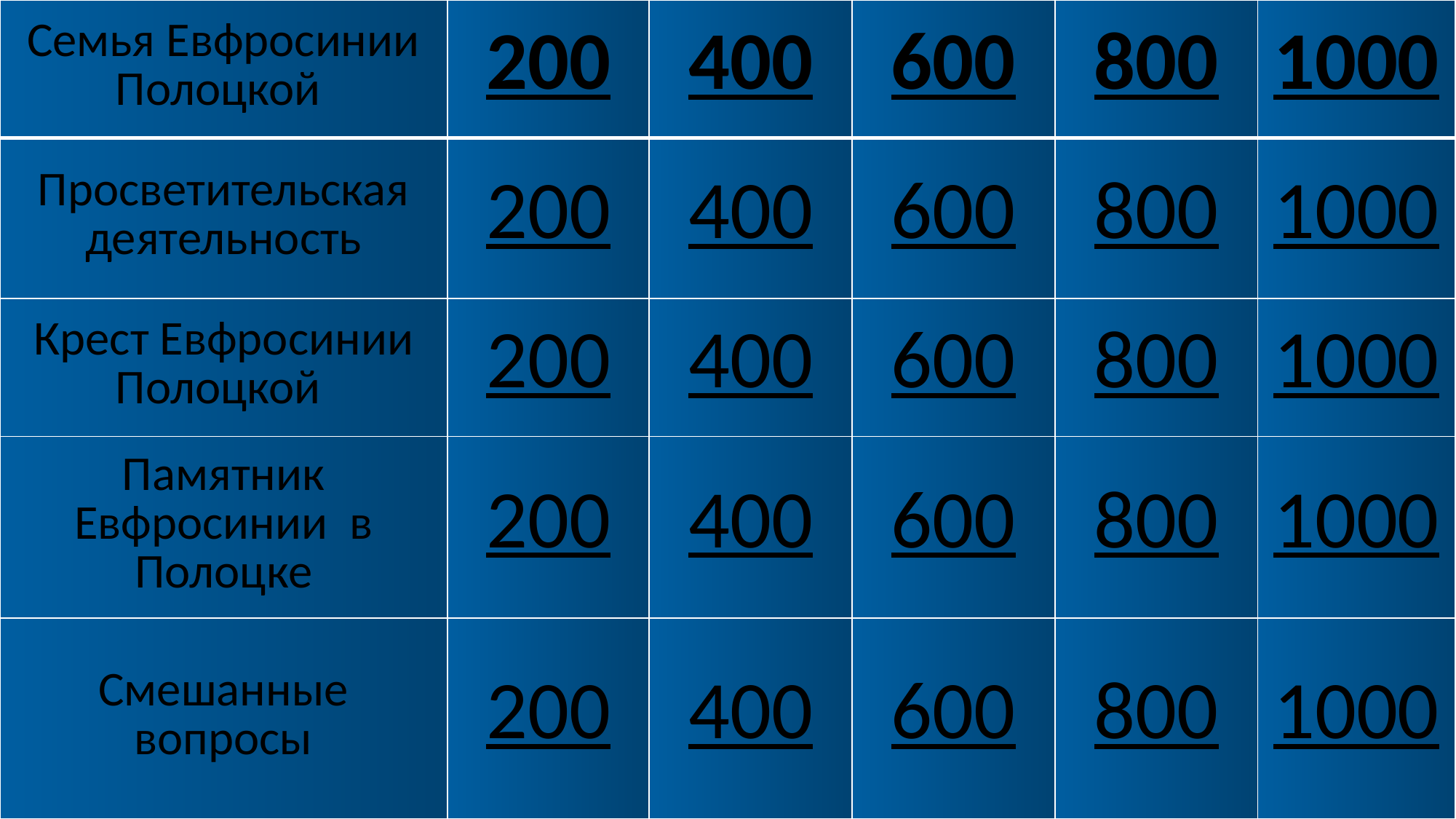

| Семья Евфросинии Полоцкой | 200 | 400 | 600 | 800 | 1000 |
| --- | --- | --- | --- | --- | --- |
| Просветительская деятельность | 200 | 400 | 600 | 800 | 1000 |
| Крест Евфросинии Полоцкой | 200 | 400 | 600 | 800 | 1000 |
| Памятник Евфросинии в Полоцке | 200 | 400 | 600 | 800 | 1000 |
| Смешанные вопросы | 200 | 400 | 600 | 800 | 1000 |